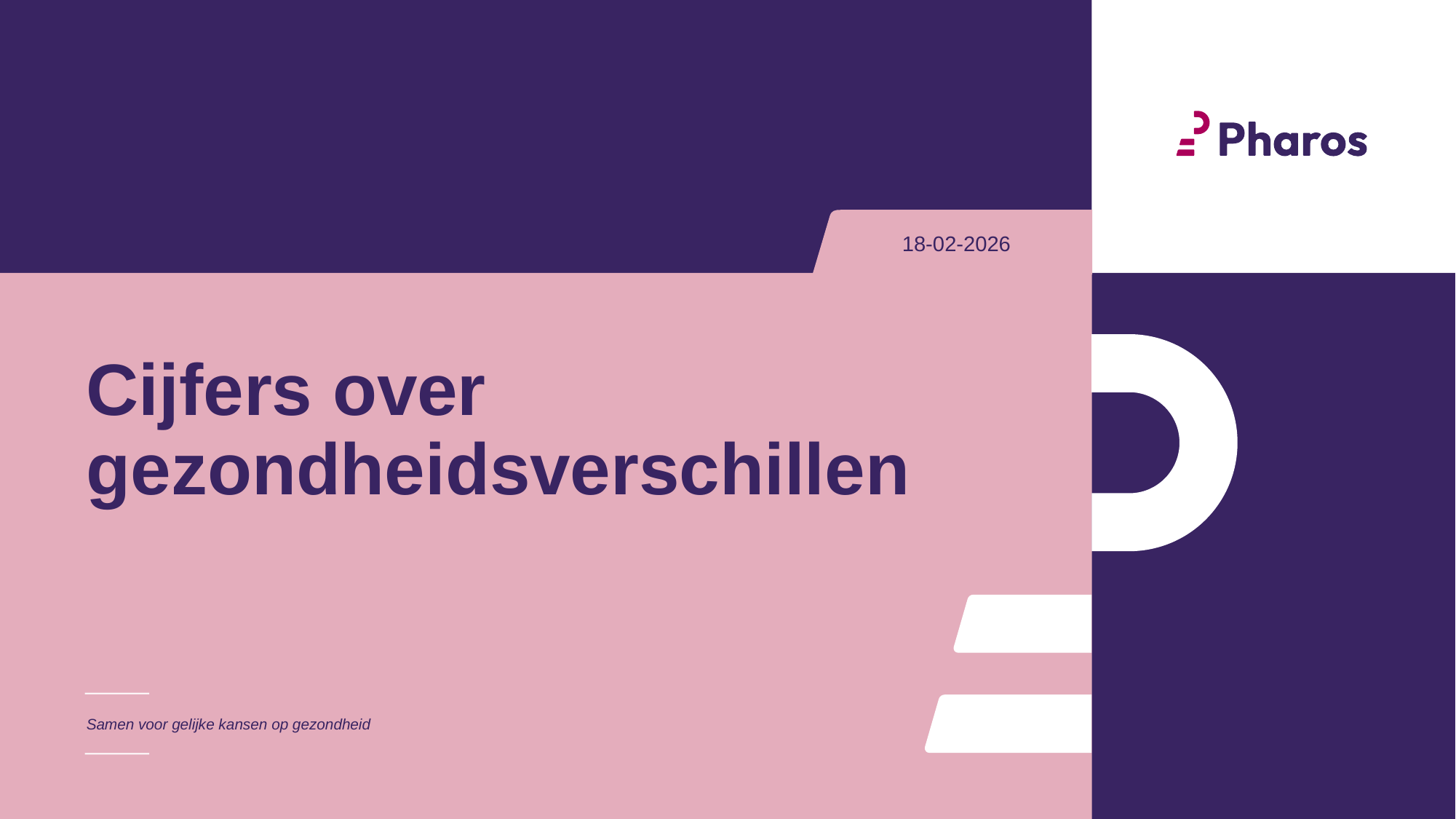

18-02-2026
# Cijfers over gezondheidsverschillen
Samen voor gelijke kansen op gezondheid